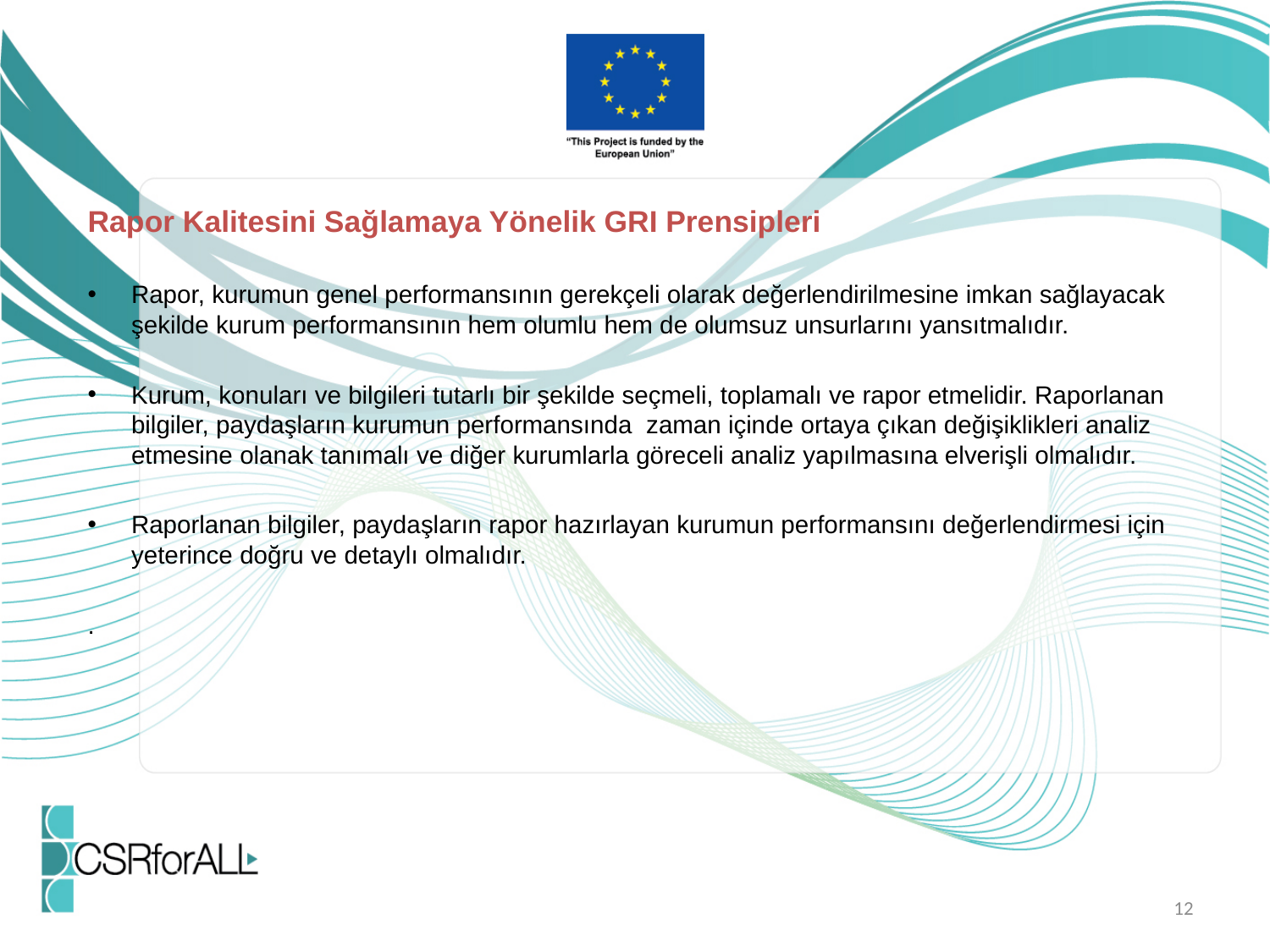

Rapor Kalitesini Sağlamaya Yönelik GRI Prensipleri

Rapor, kurumun genel performansının gerekçeli olarak değerlendirilmesine imkan sağlayacak şekilde kurum performansının hem olumlu hem de olumsuz unsurlarını yansıtmalıdır.

Kurum, konuları ve bilgileri tutarlı bir şekilde seçmeli, toplamalı ve rapor etmelidir. Raporlanan bilgiler, paydaşların kurumun performansında  zaman içinde ortaya çıkan değişiklikleri analiz etmesine olanak tanımalı ve diğer kurumlarla göreceli analiz yapılmasına elverişli olmalıdır.

Raporlanan bilgiler, paydaşların rapor hazırlayan kurumun performansını değerlendirmesi için yeterince doğru ve detaylı olmalıdır.

.
12